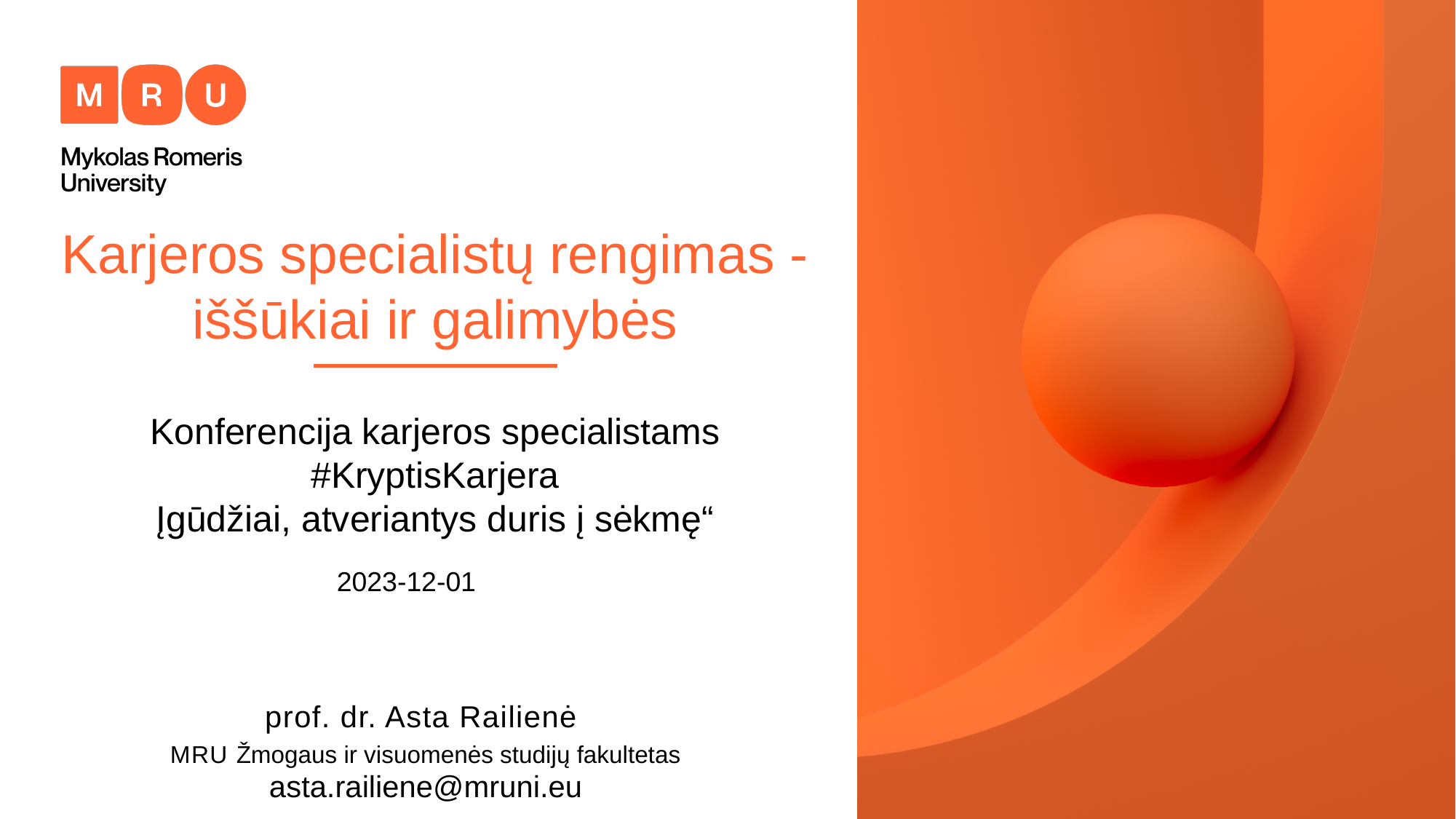

Karjeros specialistų rengimas - iššūkiai ir galimybės

Konferencija karjeros specialistams #KryptisKarjera
Įgūdžiai, atveriantys duris į sėkmę“
2023-12-01
prof. dr. Asta Railienė
MRU Žmogaus ir visuomenės studijų fakultetas
asta.railiene@mruni.eu